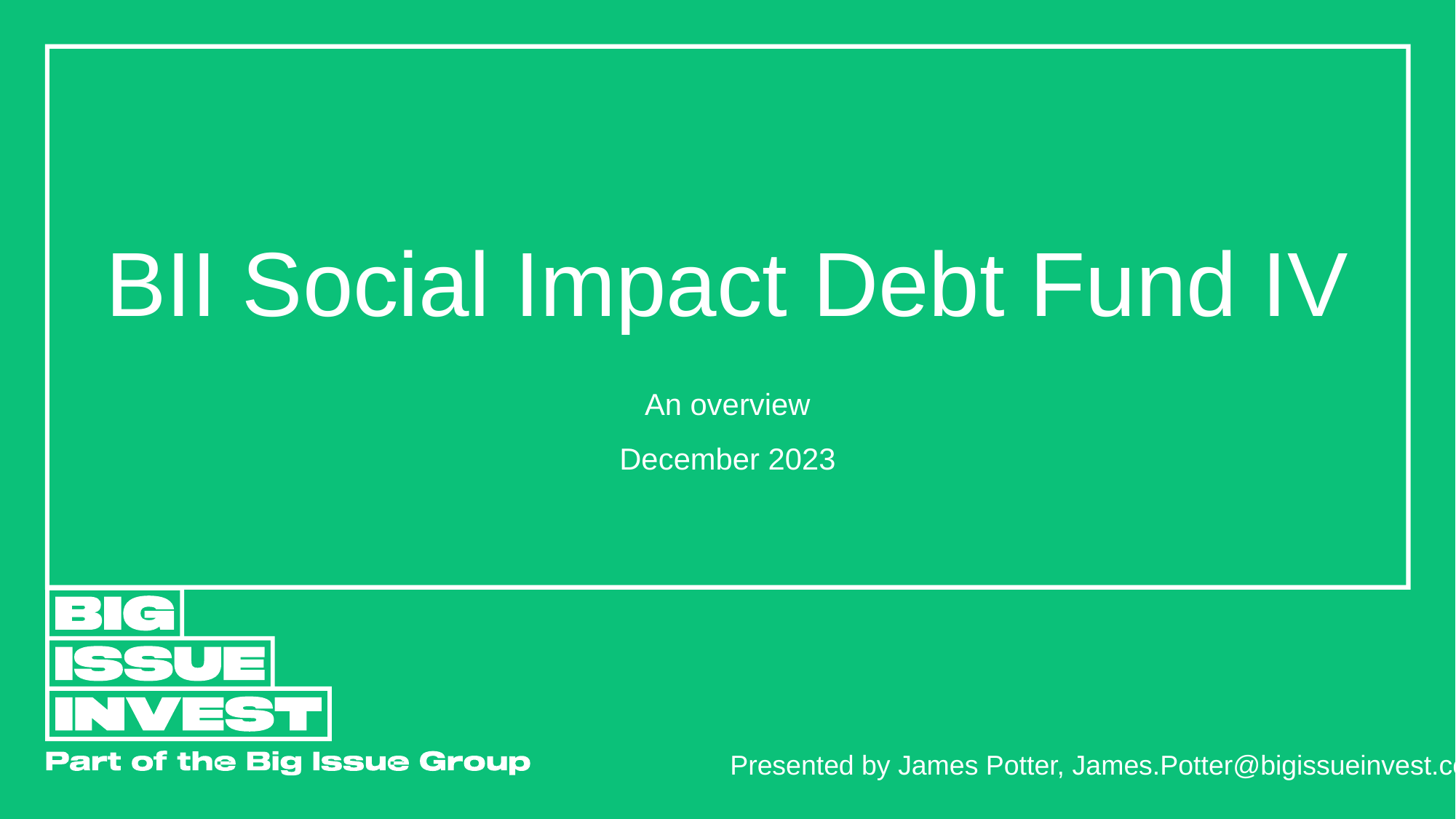

# BII Social Impact Debt Fund IV
An overview
December 2023
Presented by James Potter, James.Potter@bigissueinvest.com